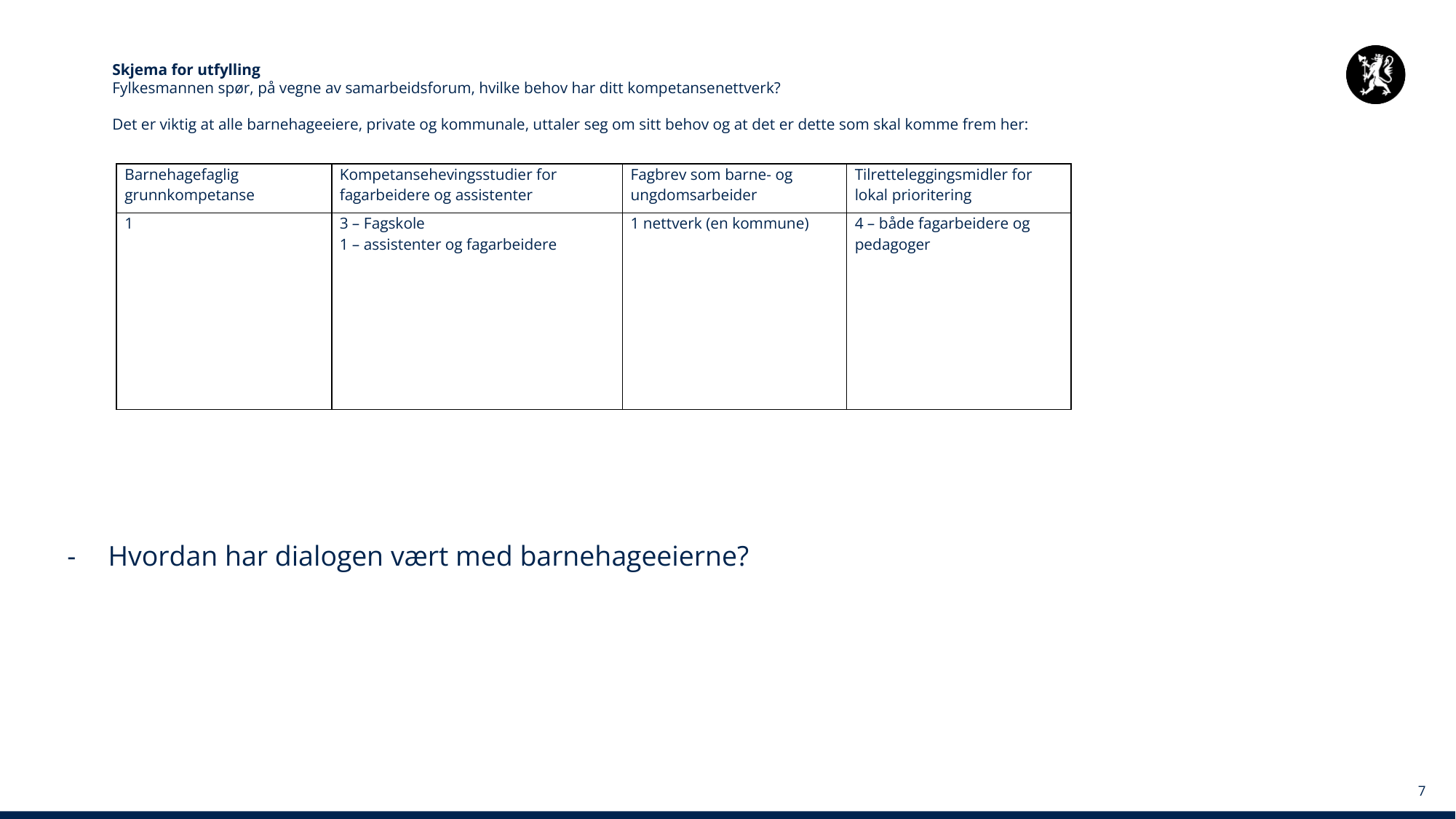

Skjema for utfylling
Fylkesmannen spør, på vegne av samarbeidsforum, hvilke behov har ditt kompetansenettverk?

Det er viktig at alle barnehageeiere, private og kommunale, uttaler seg om sitt behov og at det er dette som skal komme frem her:
| Barnehagefaglig grunnkompetanse | Kompetansehevingsstudier for fagarbeidere og assistenter | Fagbrev som barne- og ungdomsarbeider | Tilretteleggingsmidler for lokal prioritering |
| --- | --- | --- | --- |
| 1 | 3 – Fagskole 1 – assistenter og fagarbeidere | 1 nettverk (en kommune) | 4 – både fagarbeidere og pedagoger |

Hvordan har dialogen vært med barnehageeierne?